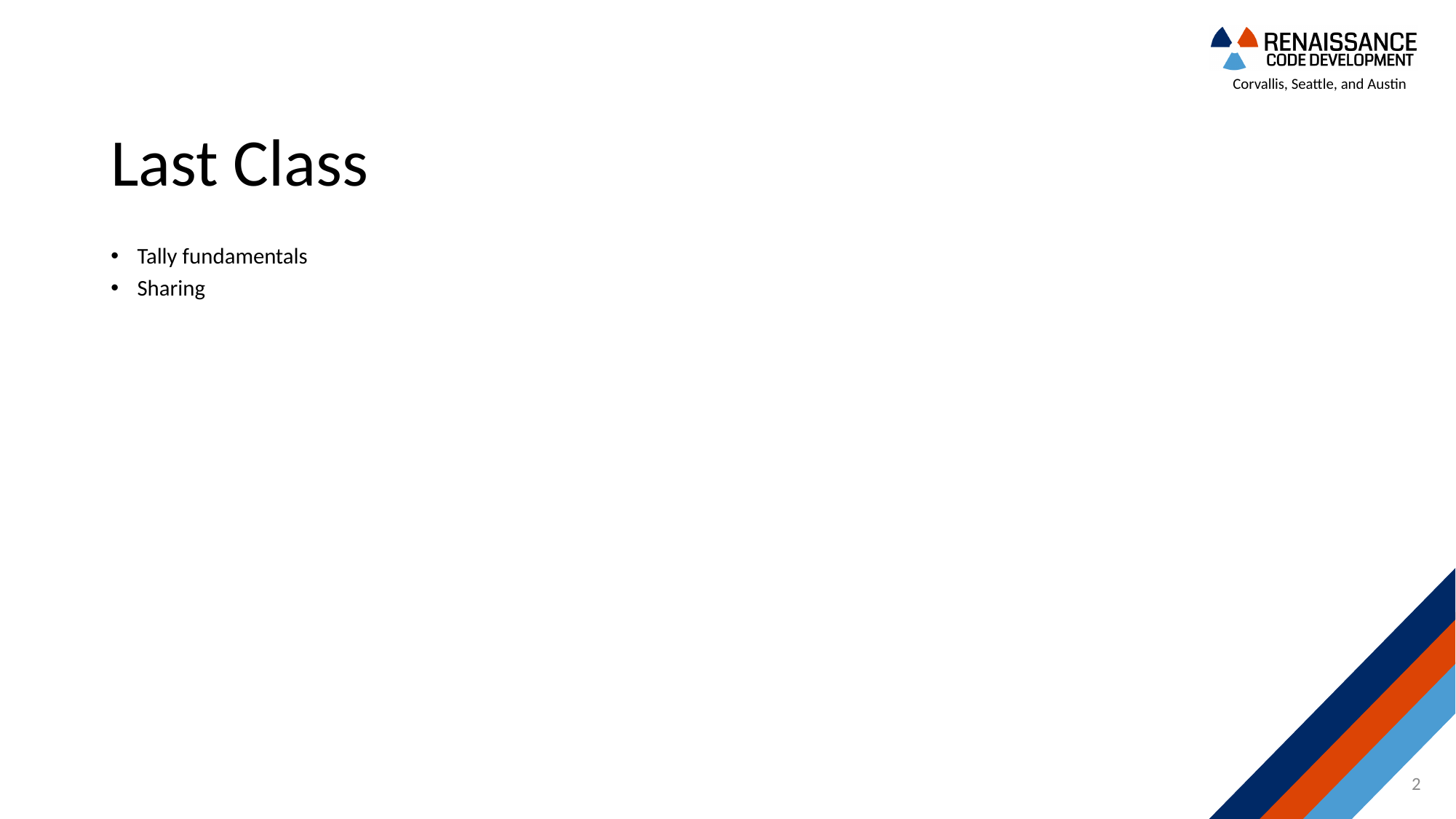

# Last Class
Tally fundamentals
Sharing
2